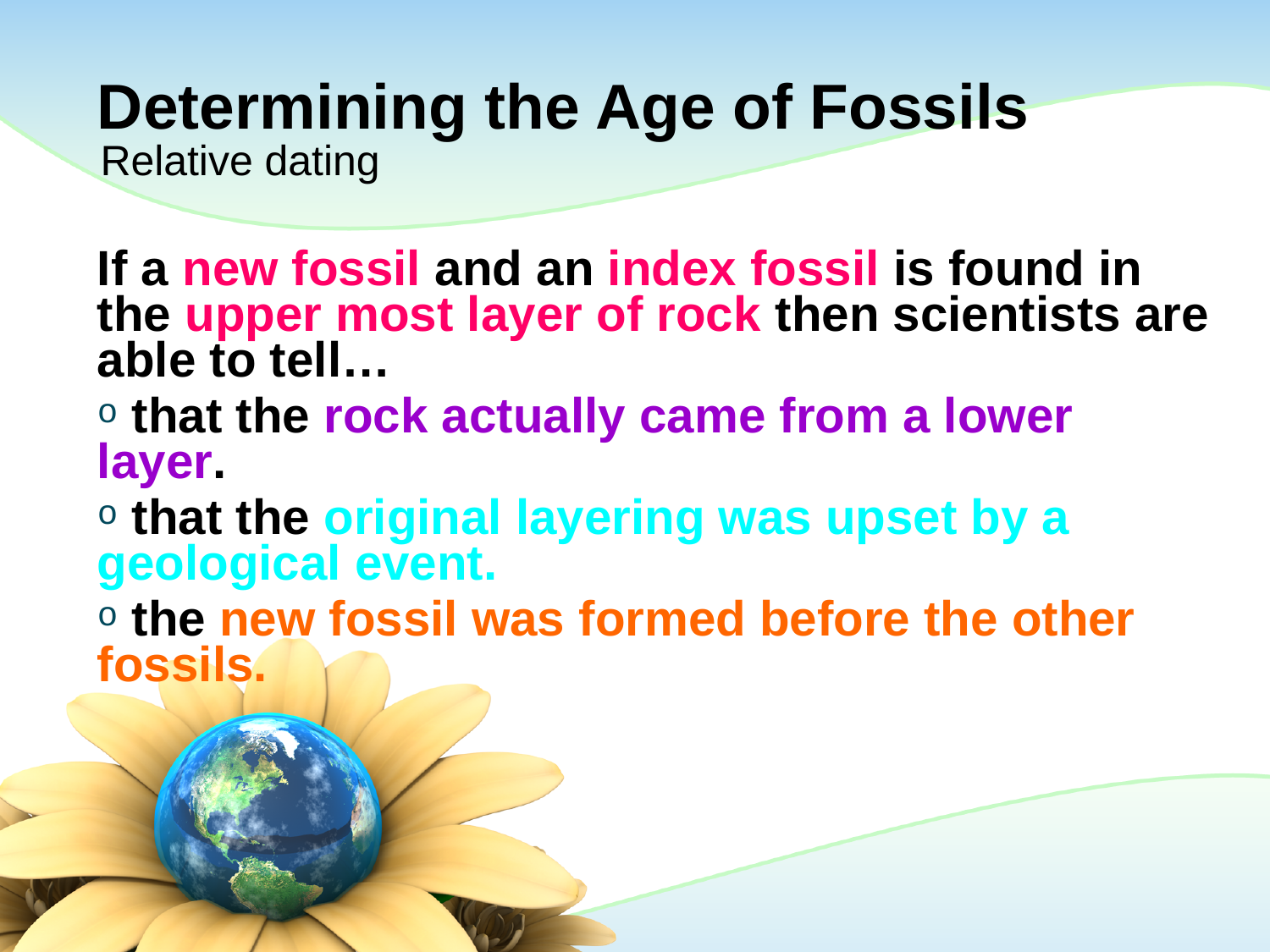

# Determining the Age of Fossils
Relative dating
If a new fossil and an index fossil is found in the upper most layer of rock then scientists are able to tell…
 that the rock actually came from a lower layer.
 that the original layering was upset by a geological event.
 the new fossil was formed before the other fossils.